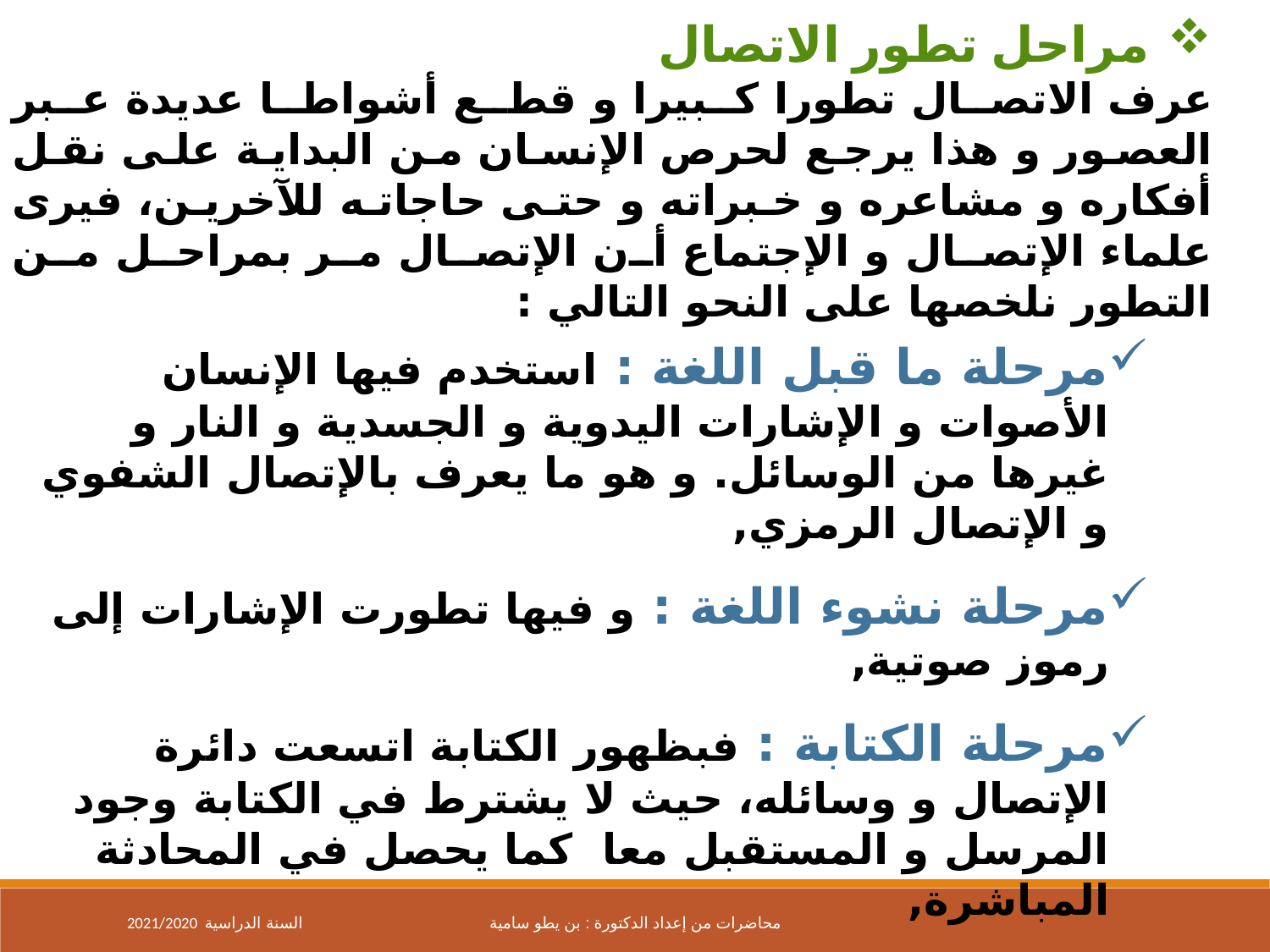

مراحل تطور الاتصال
عرف الاتصال تطورا كبيرا و قطع أشواطا عديدة عبر العصور و هذا يرجع لحرص الإنسان من البداية على نقل أفكاره و مشاعره و خبراته و حتى حاجاته للآخرين، فيرى علماء الإتصال و الإجتماع أن الإتصال مر بمراحل من التطور نلخصها على النحو التالي :
مرحلة ما قبل اللغة : استخدم فيها الإنسان الأصوات و الإشارات اليدوية و الجسدية و النار و غيرها من الوسائل. و هو ما يعرف بالإتصال الشفوي و الإتصال الرمزي,
مرحلة نشوء اللغة : و فيها تطورت الإشارات إلى رموز صوتية,
مرحلة الكتابة : فبظهور الكتابة اتسعت دائرة الإتصال و وسائله، حيث لا يشترط في الكتابة وجود المرسل و المستقبل معا  كما يحصل في المحادثة المباشرة,
مرحلة اختراع الطباعة : أسهمت في ظهور المواد المطبوعة في شكل كتب و مجلات و صحف و غيرها مما أسهم في نشر العلوم و الثقافة بشكل واسع,
مرحلة تكنولوجيا الاتصالات : و فيها أخترع الهاتف و الإذاعة و التلفزيون و الأقمار الصناعية و ظهرت شبكات الاتصال و المعلومات.

2021/2020  السنة الدراسية
محاضرات من إعداد الدكتورة : بن يطو سامية